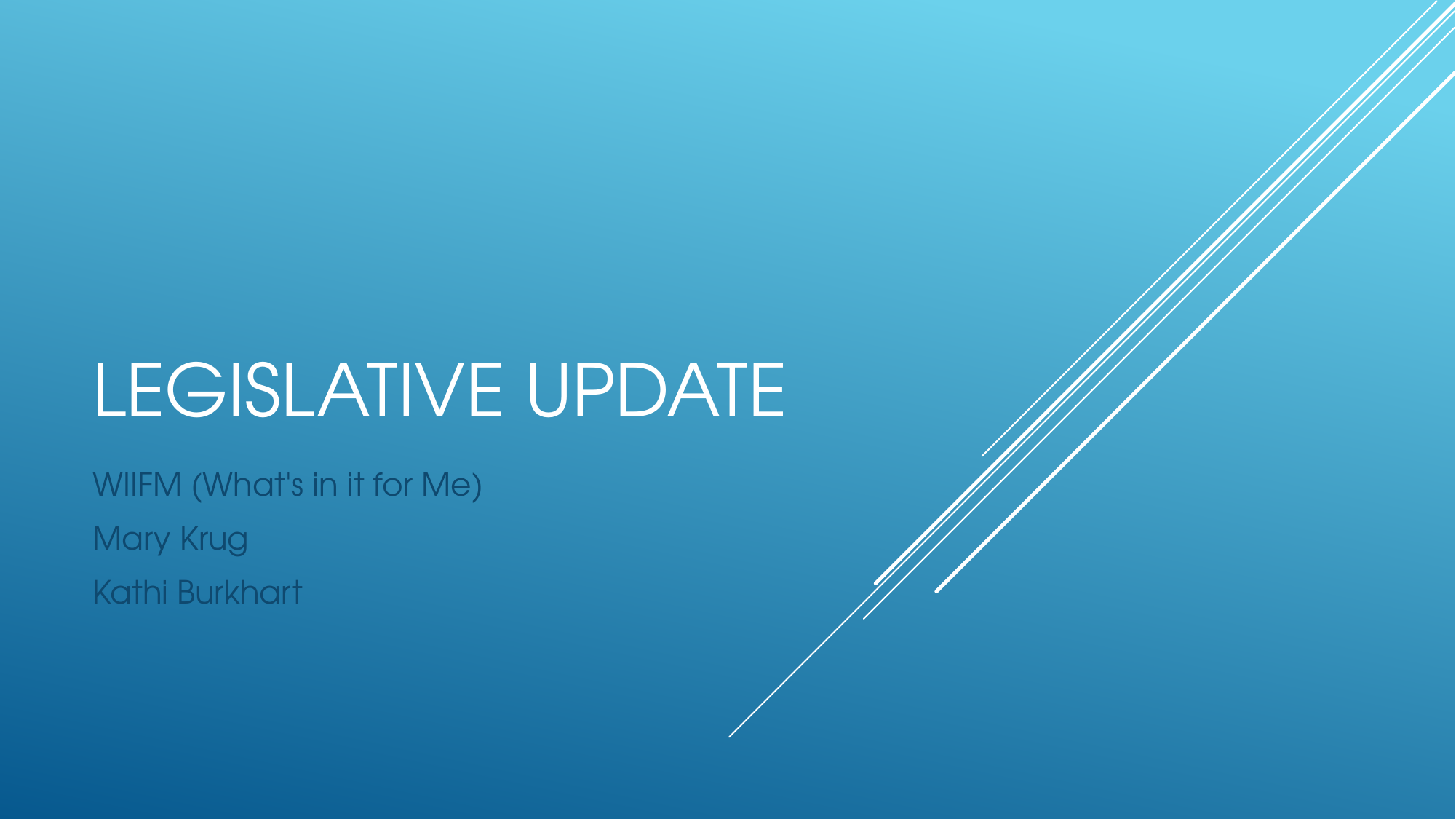

# Legislative Update
WIIFM (What's in it for Me)
Mary Krug
Kathi Burkhart